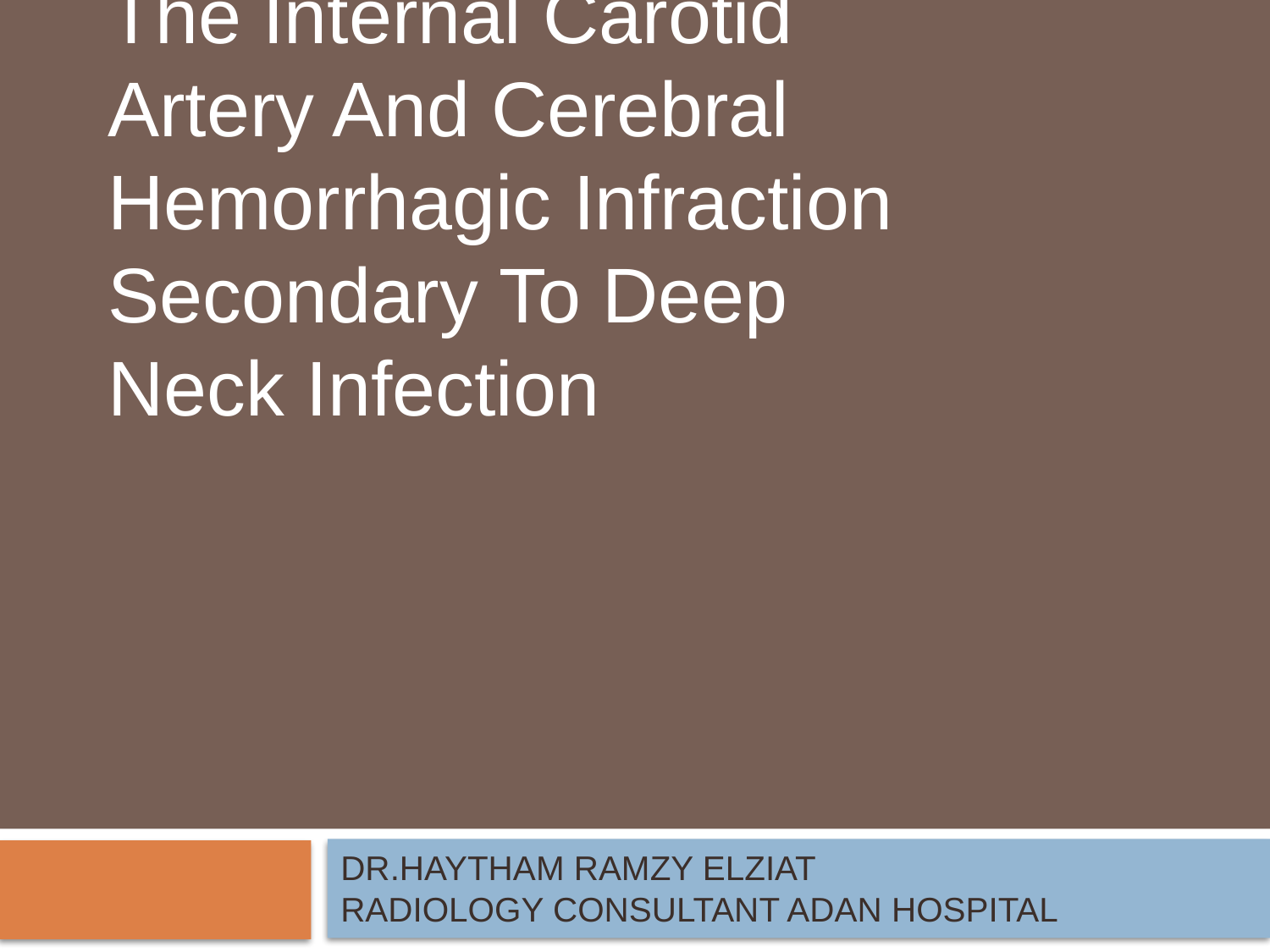

# Mycotic Aneurysm Of The Internal Carotid Artery And Cerebral Hemorrhagic Infraction Secondary To Deep Neck Infection
Dr.haytham Ramzy ELZIAT
radiology consultant adan hospital